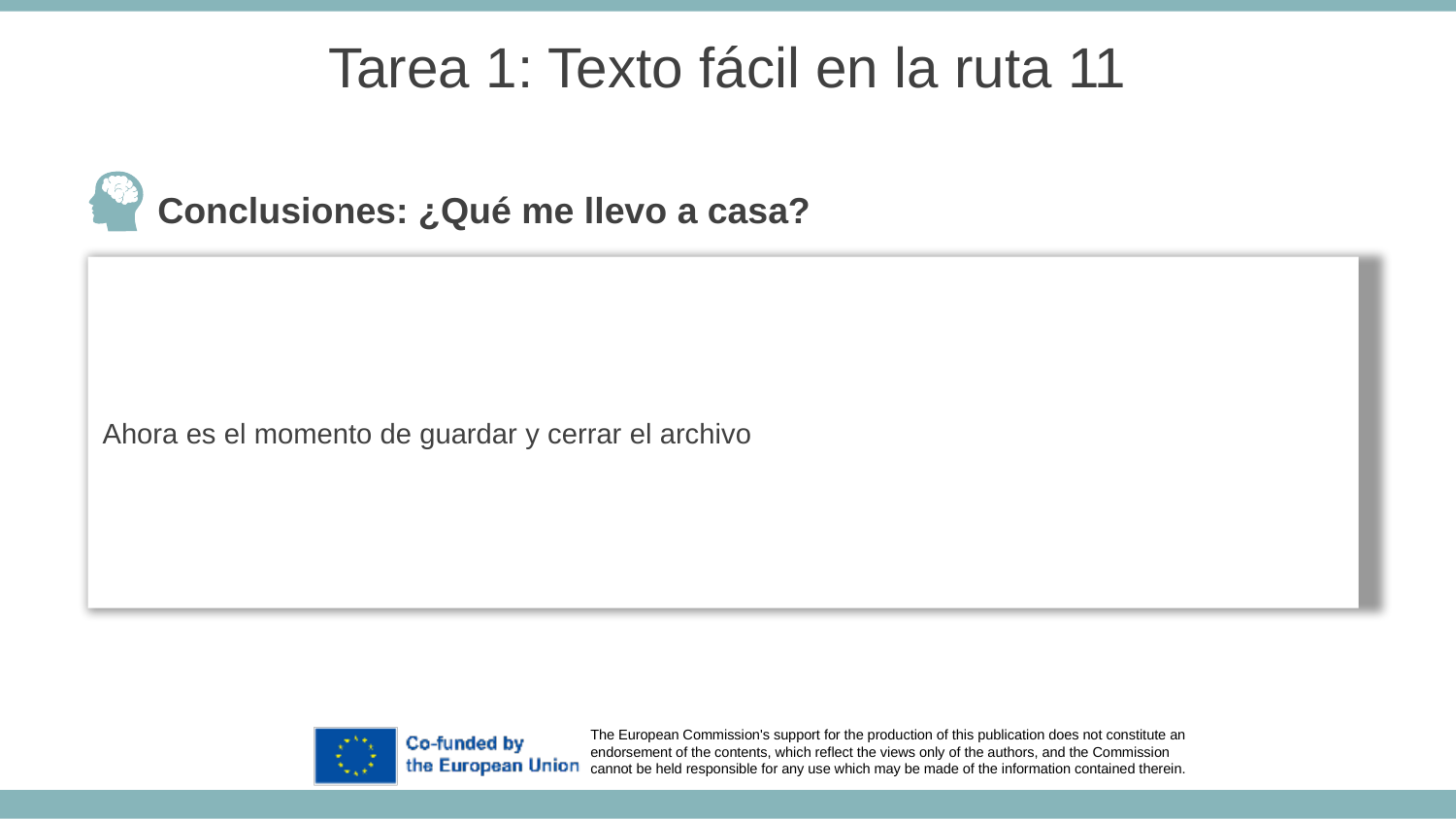

Tarea 1: Texto fácil en la ruta 11

Conclusiones: ¿Qué me llevo a casa?
Ahora es el momento de guardar y cerrar el archivo